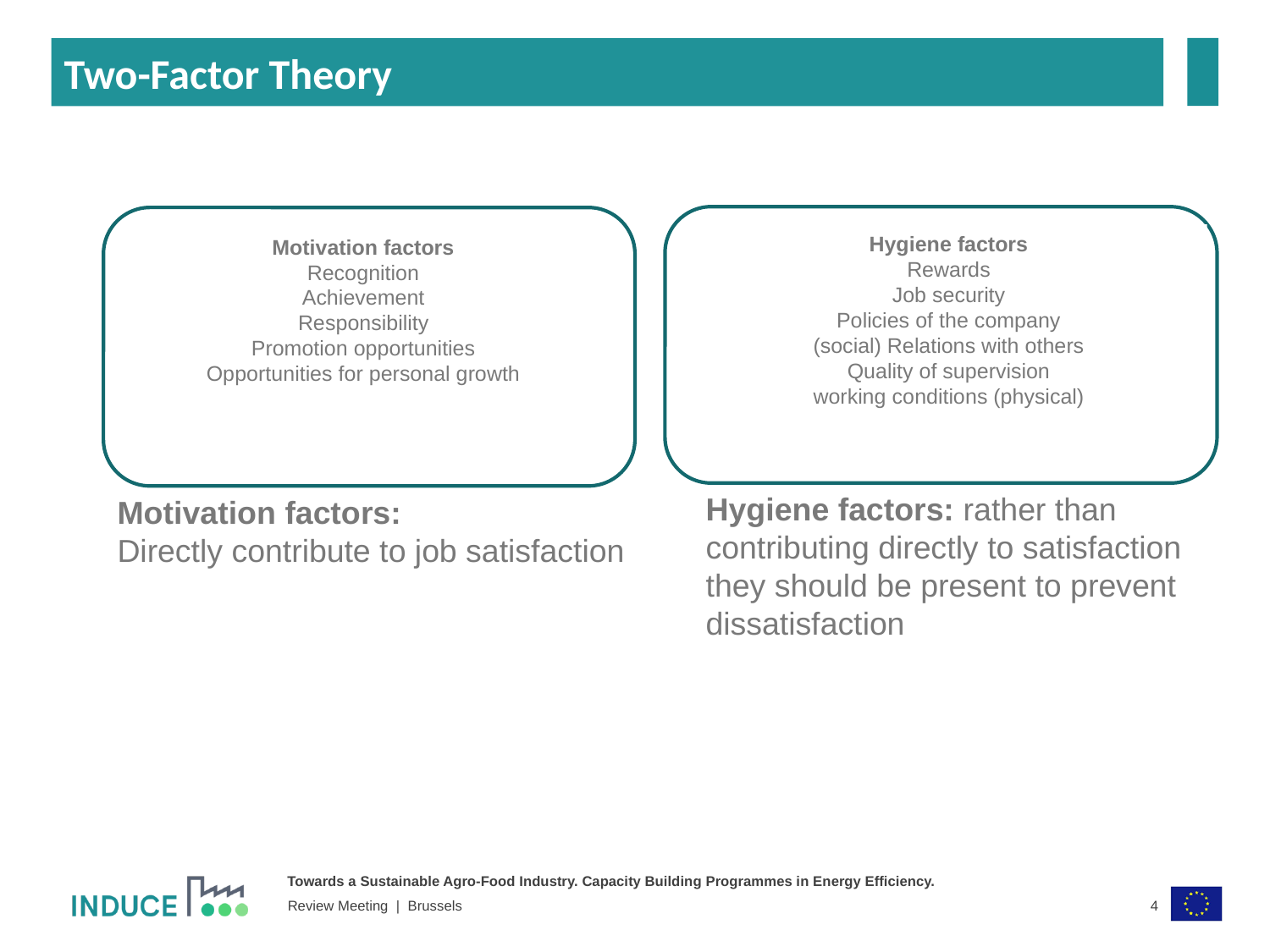

Two-Factor Theory

Hygiene factors
Rewards
Job security
Policies of the company
(social) Relations with others
Quality of supervision
working conditions (physical)
Motivation factors
Recognition
Achievement
Responsibility
Promotion opportunities
Opportunities for personal growth
Hygiene factors: rather than contributing directly to satisfaction they should be present to prevent dissatisfaction
Motivation factors:
Directly contribute to job satisfaction
4
Review Meeting  |  Brussels